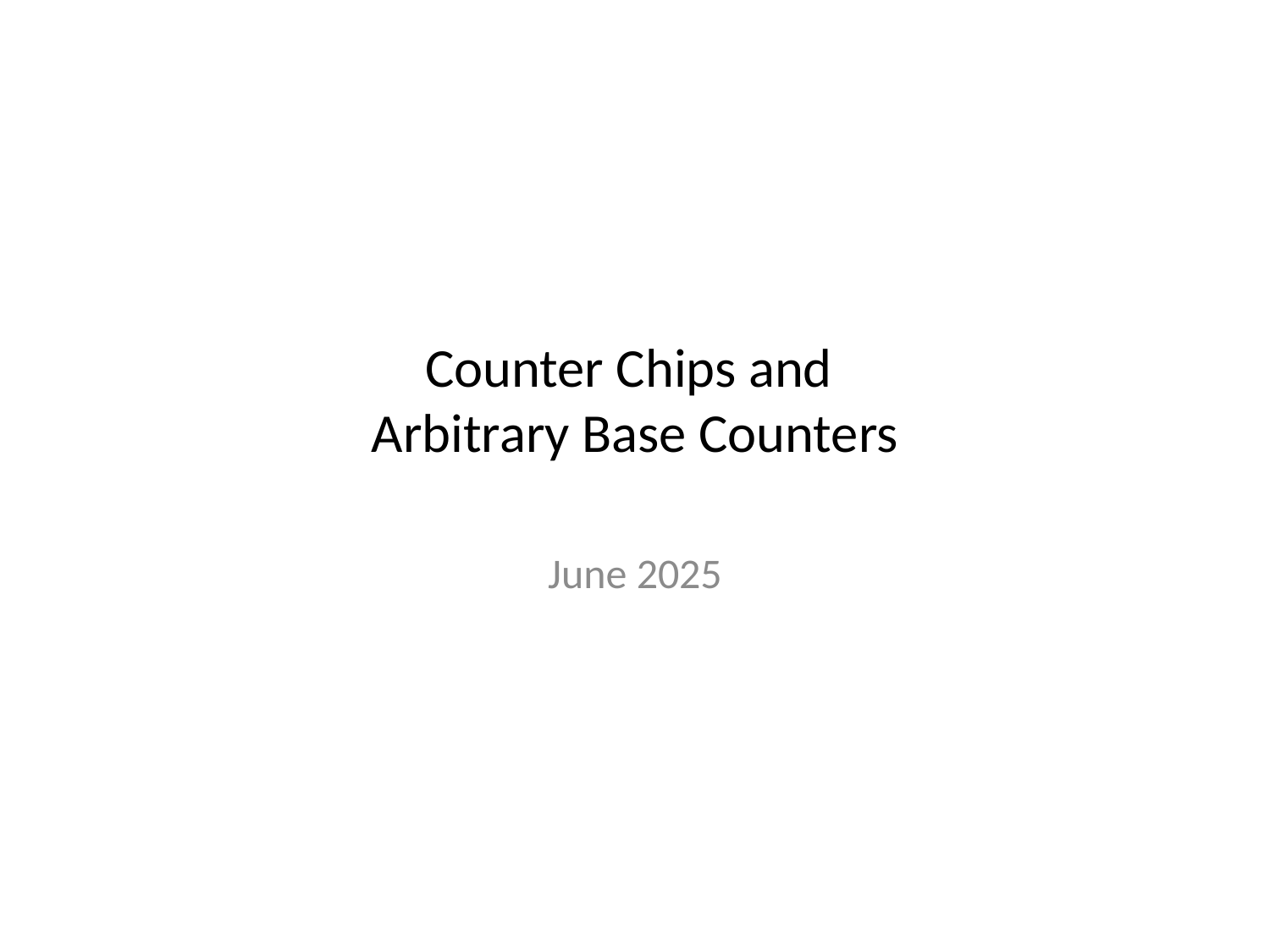

# Counter Chips and Arbitrary Base Counters
June 2025